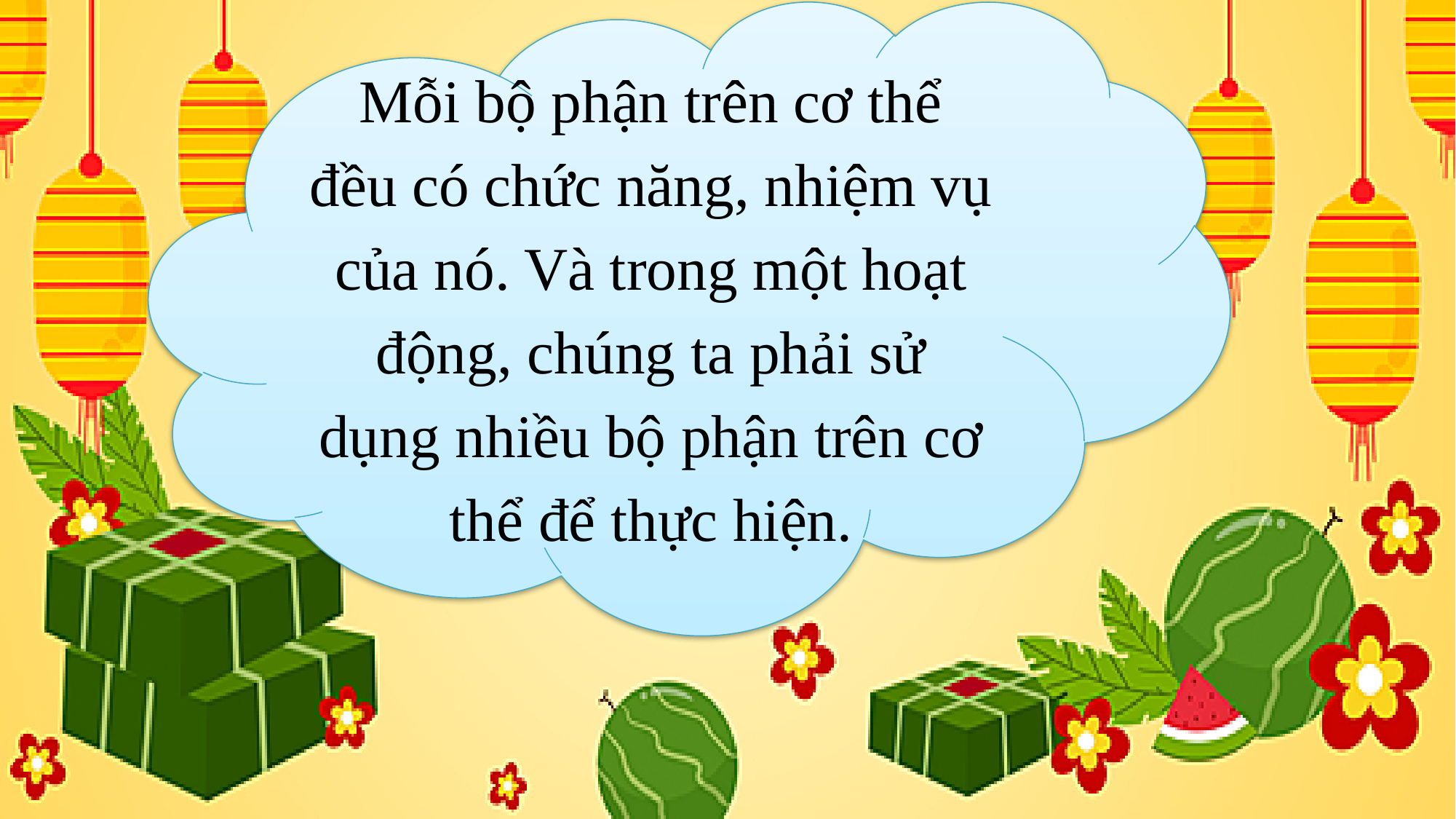

Mỗi bộ phận trên cơ thể đều có chức năng, nhiệm vụ của nó. Và trong một hoạt động, chúng ta phải sử dụng nhiều bộ phận trên cơ thể để thực hiện.